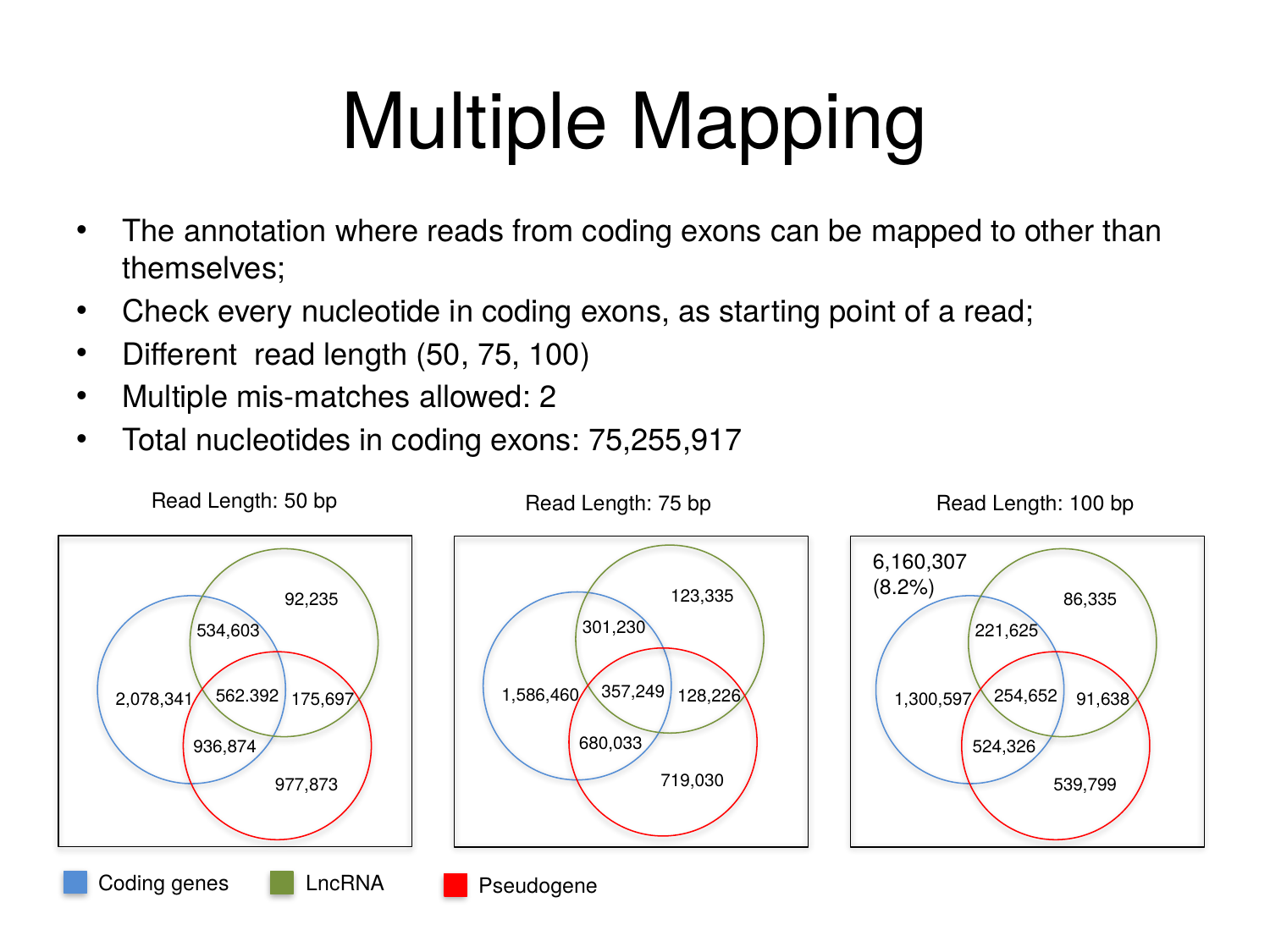

# Multiple Mapping
The annotation where reads from coding exons can be mapped to other than themselves;
Check every nucleotide in coding exons, as starting point of a read;
Different  read length (50, 75, 100)
Multiple mis-matches allowed: 2
Total nucleotides in coding exons: 75,255,917
Read Length: 50 bp
Read Length: 75 bp
Read Length: 100 bp

6,160,307
(8.2%)

123,335
92,235
86,335

301,230
534,603
221,625

357,249
1,586,460
562.392
254,652
128,226
2,078,341
1,300,597
175,697
91,638
680,033
936,874
524,326
719,030
977,873
539,799
Coding genes
LncRNA
Pseudogene